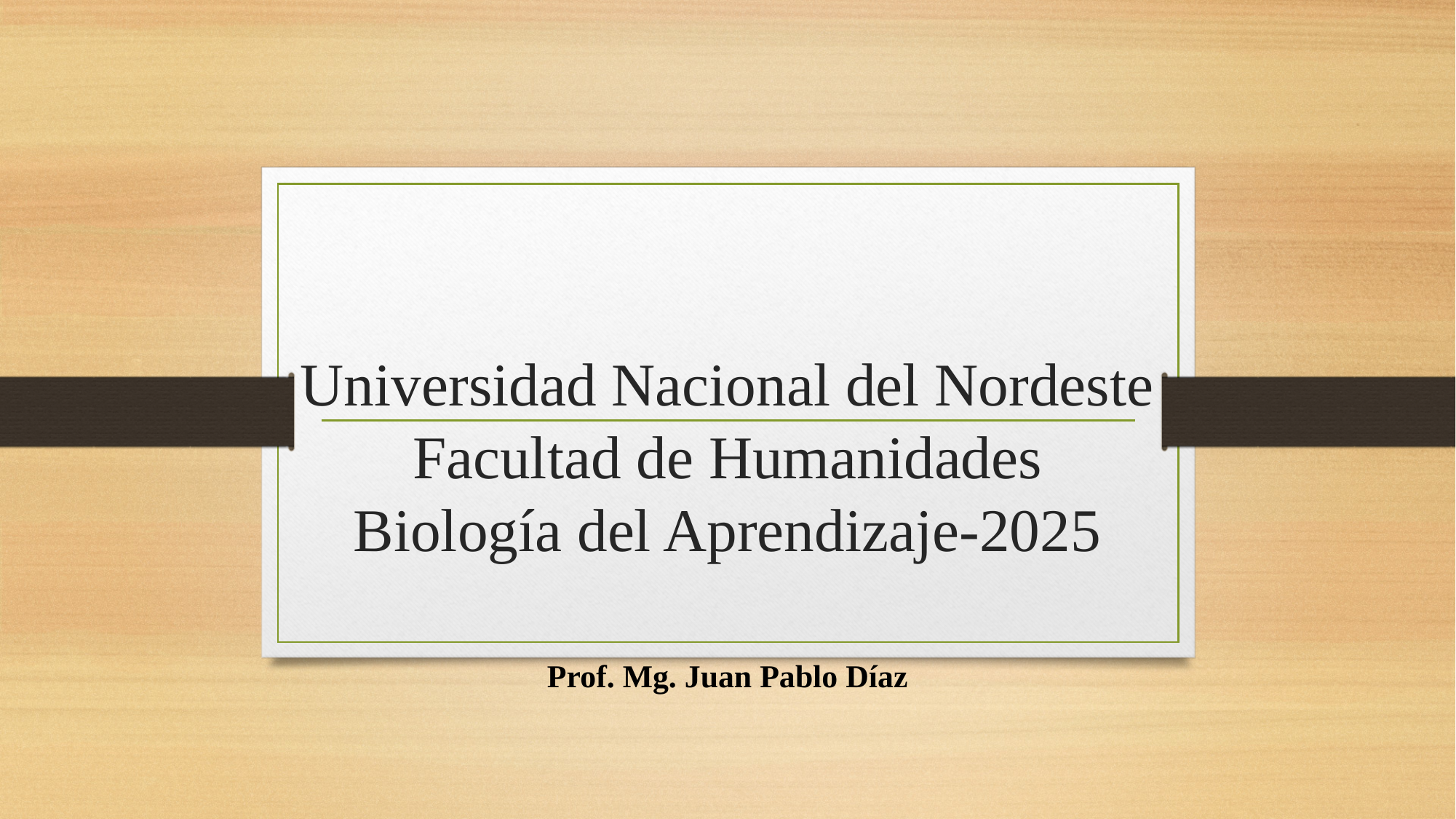

# Universidad Nacional del Nordeste Facultad de Humanidades Biología del Aprendizaje-2025

Prof. Mg. Juan Pablo Díaz